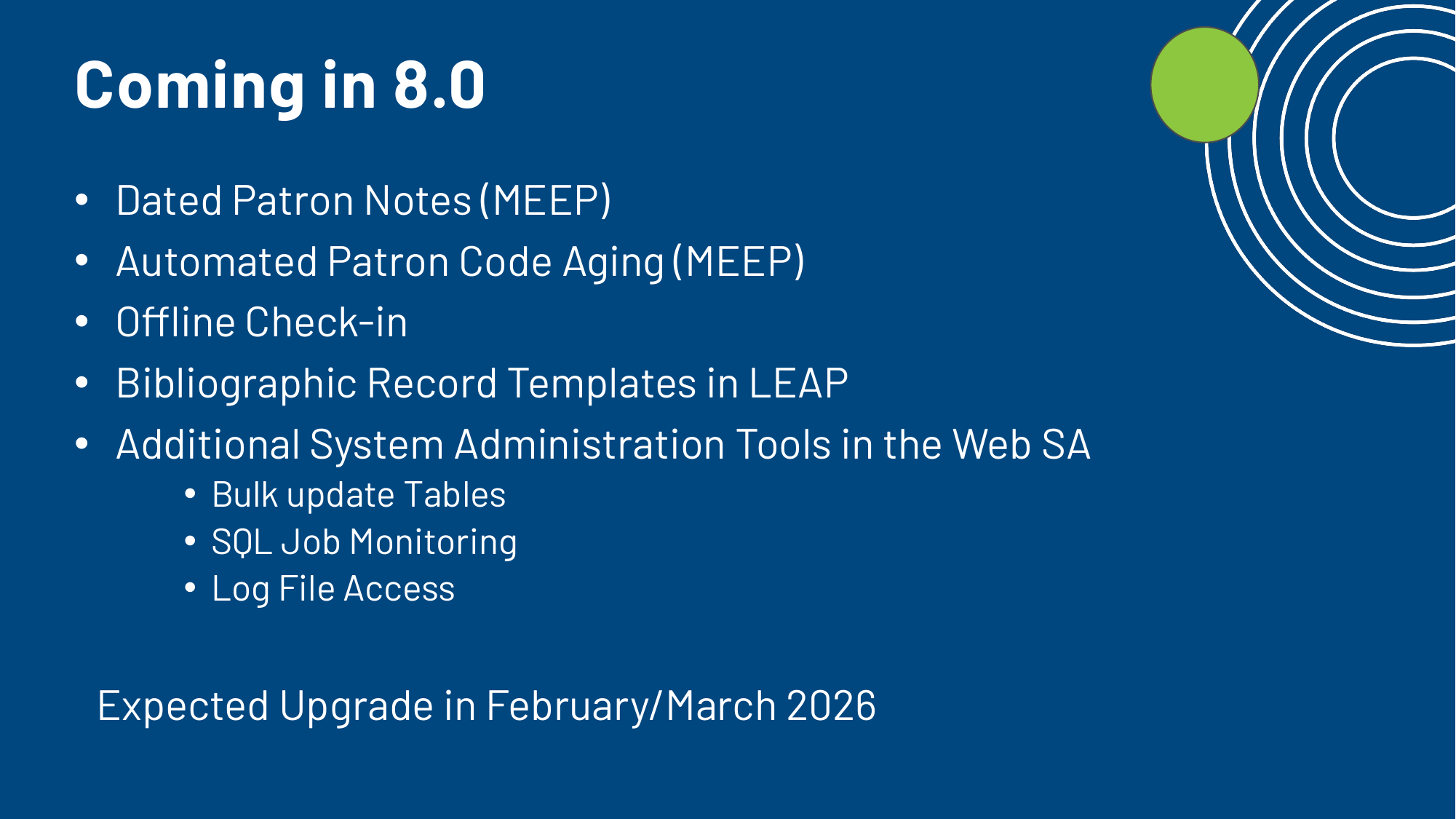

# Coming in 8.0
Dated Patron Notes (MEEP)
Automated Patron Code Aging (MEEP)
Offline Check-in
Bibliographic Record Templates in LEAP
Additional System Administration Tools in the Web SA
Bulk update Tables
SQL Job Monitoring
Log File Access

Expected Upgrade in February/March 2026